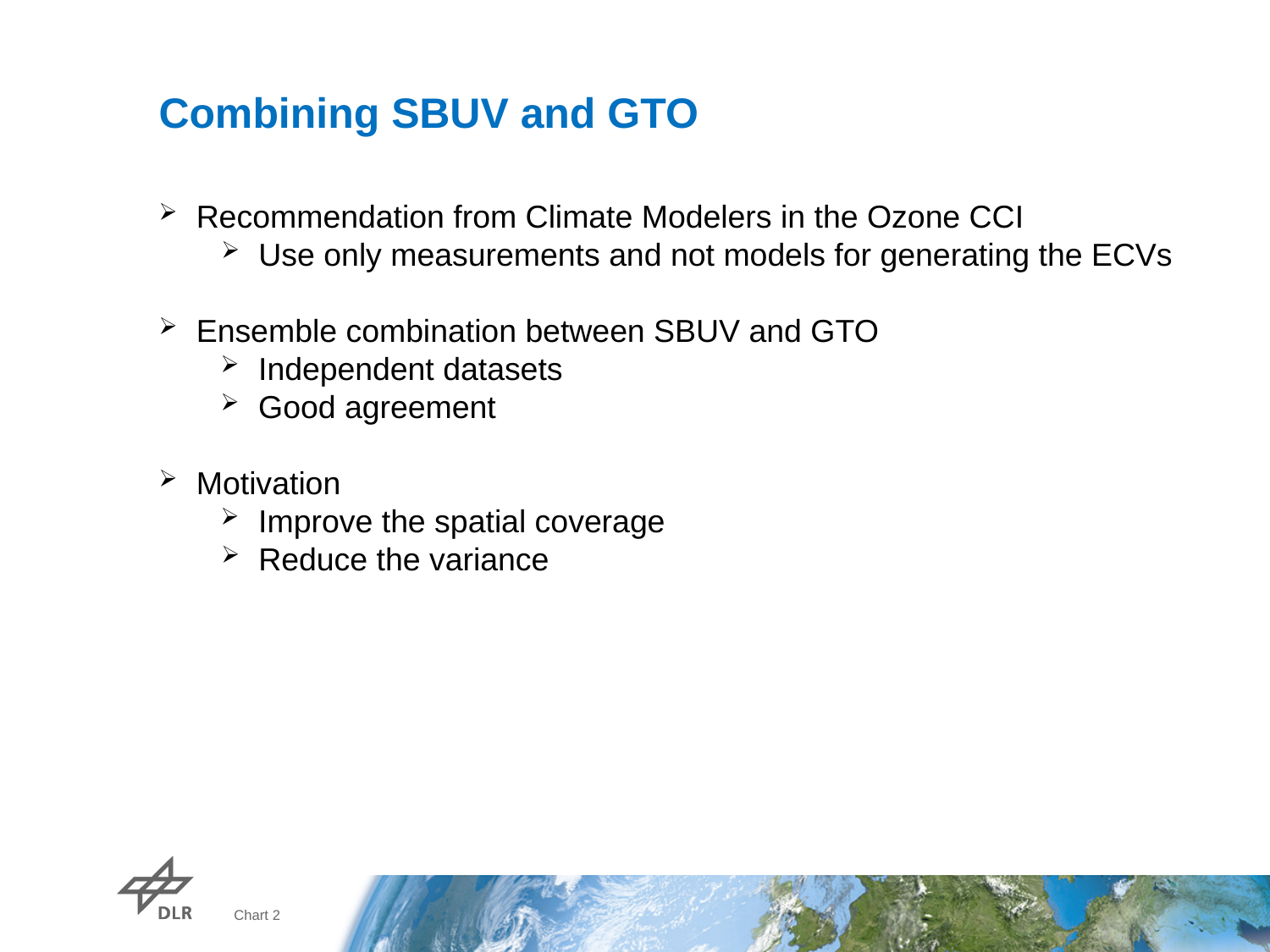

# Combining SBUV and GTO
Recommendation from Climate Modelers in the Ozone CCI
Use only measurements and not models for generating the ECVs

Ensemble combination between SBUV and GTO
Independent datasets
Good agreement

Motivation
Improve the spatial coverage
Reduce the variance